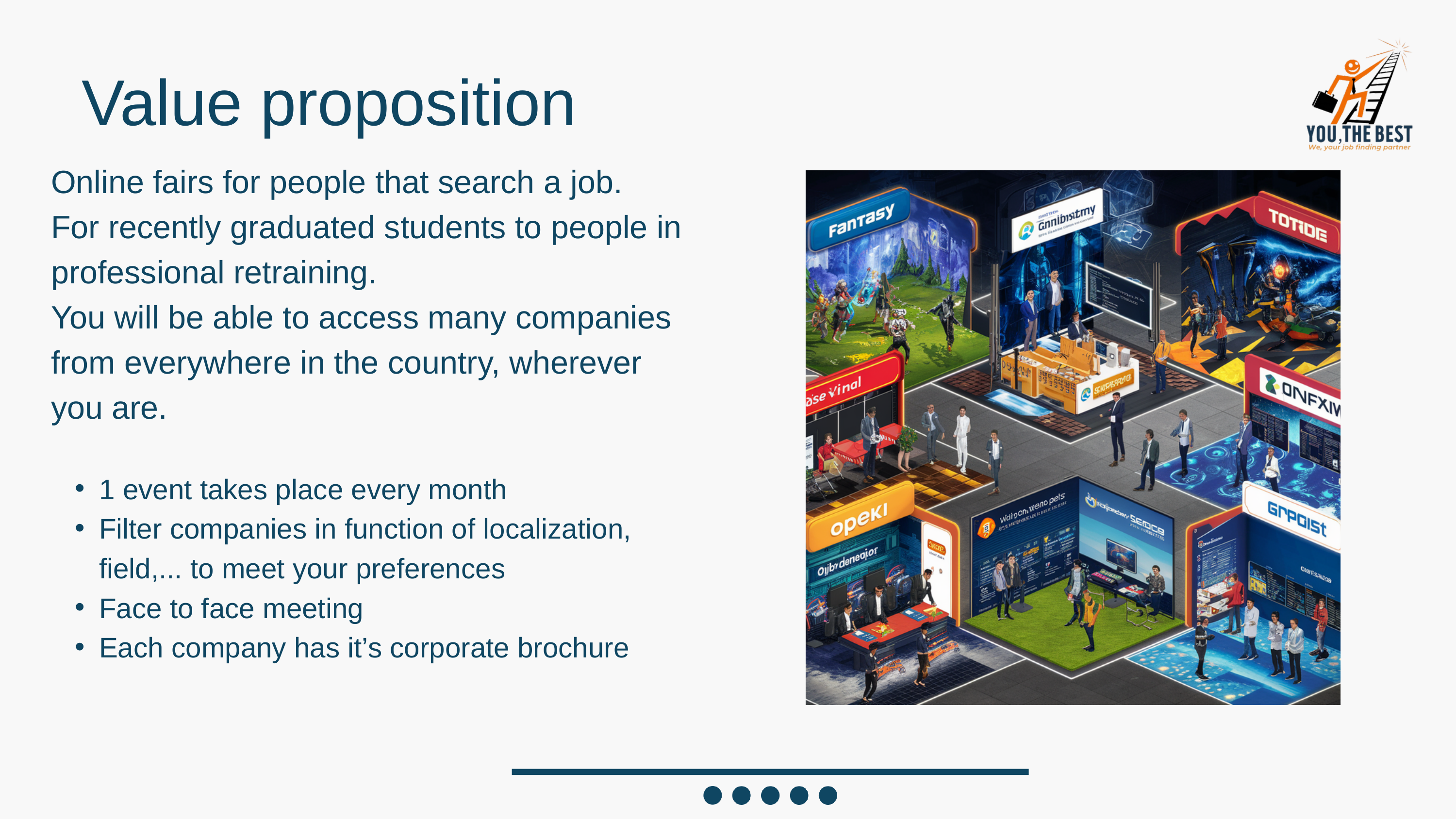

Value proposition
Online fairs for people that search a job.
For recently graduated students to people in professional retraining.
You will be able to access many companies from everywhere in the country, wherever you are.

1 event takes place every month
Filter companies in function of localization, field,... to meet your preferences
Face to face meeting
Each company has it’s corporate brochure